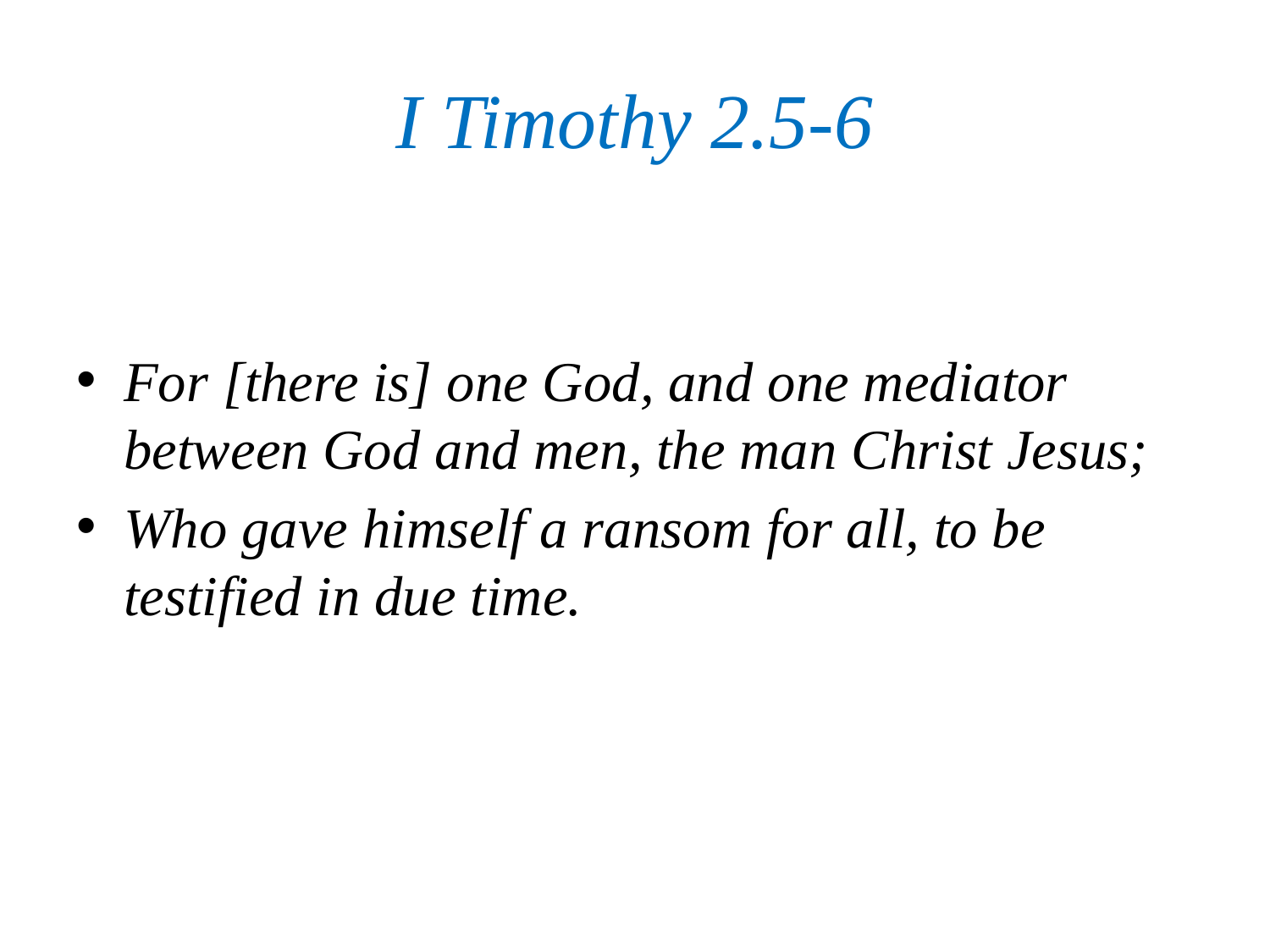

# I Timothy 2.5-6
For [there is] one God, and one mediator between God and men, the man Christ Jesus;
Who gave himself a ransom for all, to be testified in due time.